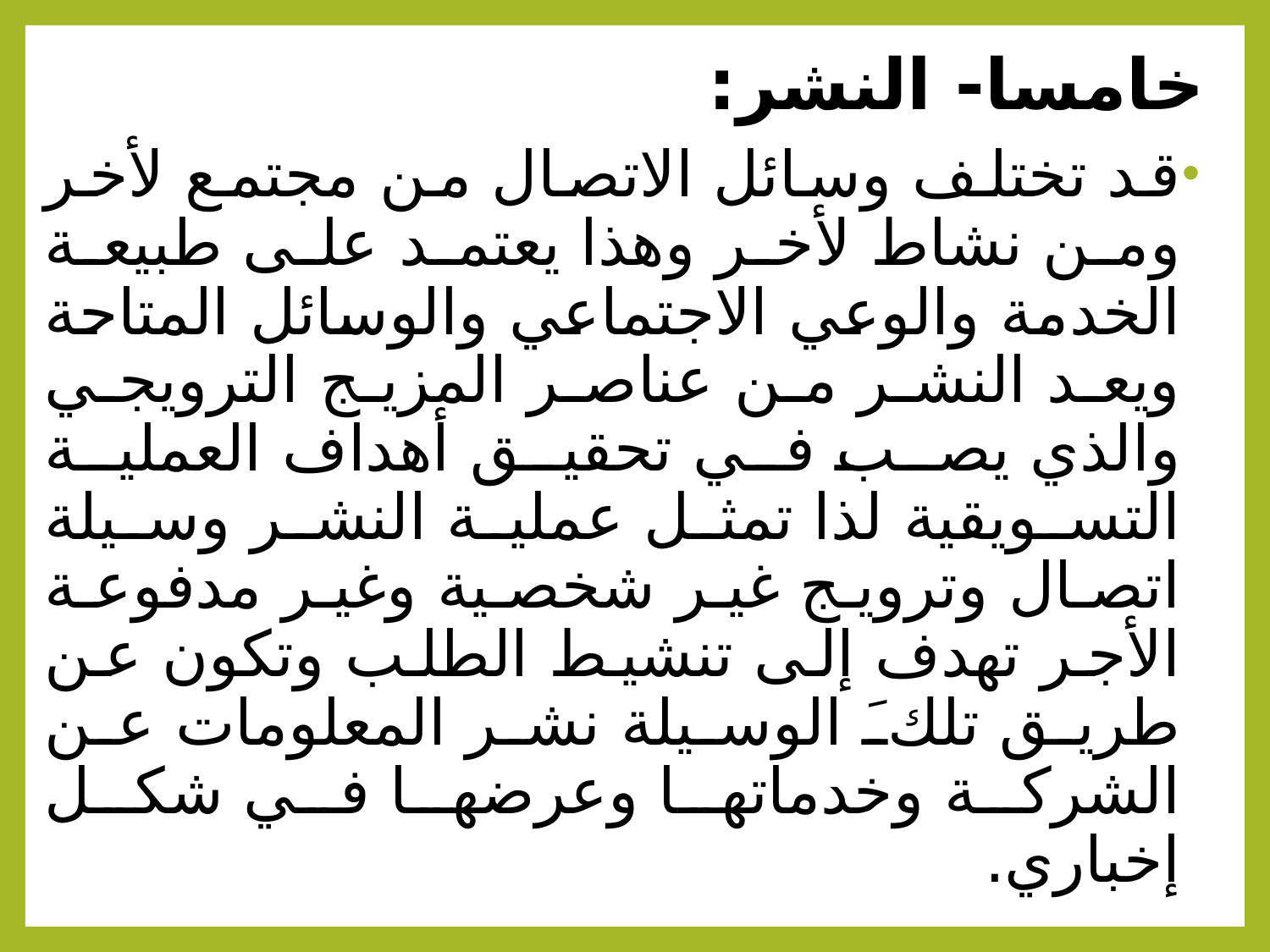

خامسا- النشر:
قد تختلف وسائل الاتصال من مجتمع لأخر ومن نشاط لأخر وهذا يعتمد على طبيعة الخدمة والوعي الاجتماعي والوسائل المتاحة ويعد النشر من عناصر المزيج الترويجي والذي يصب في تحقيق أهداف العملية التسويقية لذا تمثل عملية النشر وسيلة اتصال وترويج غير شخصية وغير مدفوعة الأجر تهدف إلى تنشيط الطلب وتكون عن طريق تلكَ الوسيلة نشر المعلومات عن الشركة وخدماتها وعرضها في شكل إخباري.